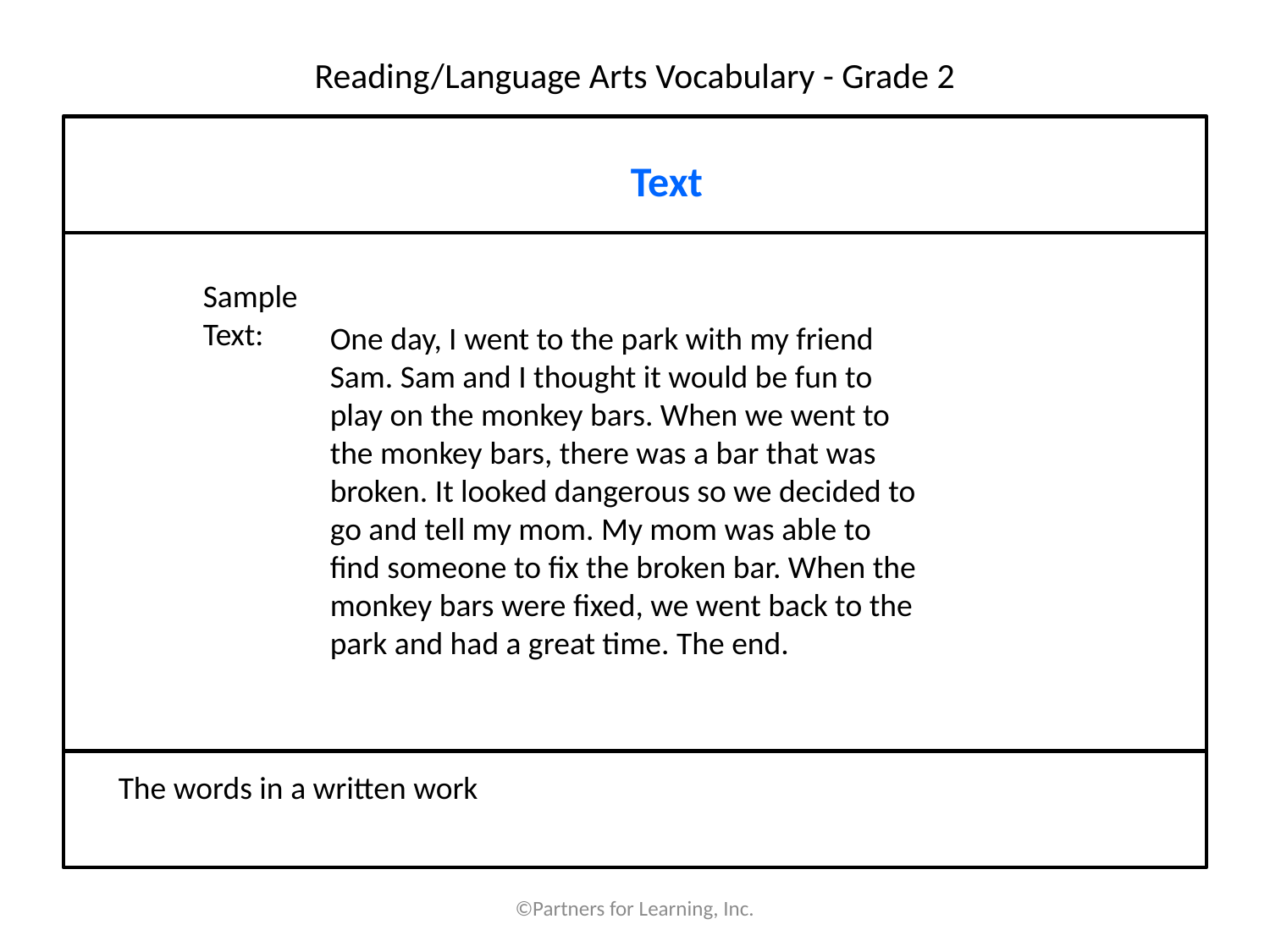

# Reading/Language Arts Vocabulary - Grade 2

Text

Sample Text:
One day, I went to the park with my friend Sam. Sam and I thought it would be fun to play on the monkey bars. When we went to the monkey bars, there was a bar that was broken. It looked dangerous so we decided to go and tell my mom. My mom was able to find someone to fix the broken bar. When the monkey bars were fixed, we went back to the park and had a great time. The end.

The words in a written work
©Partners for Learning, Inc.